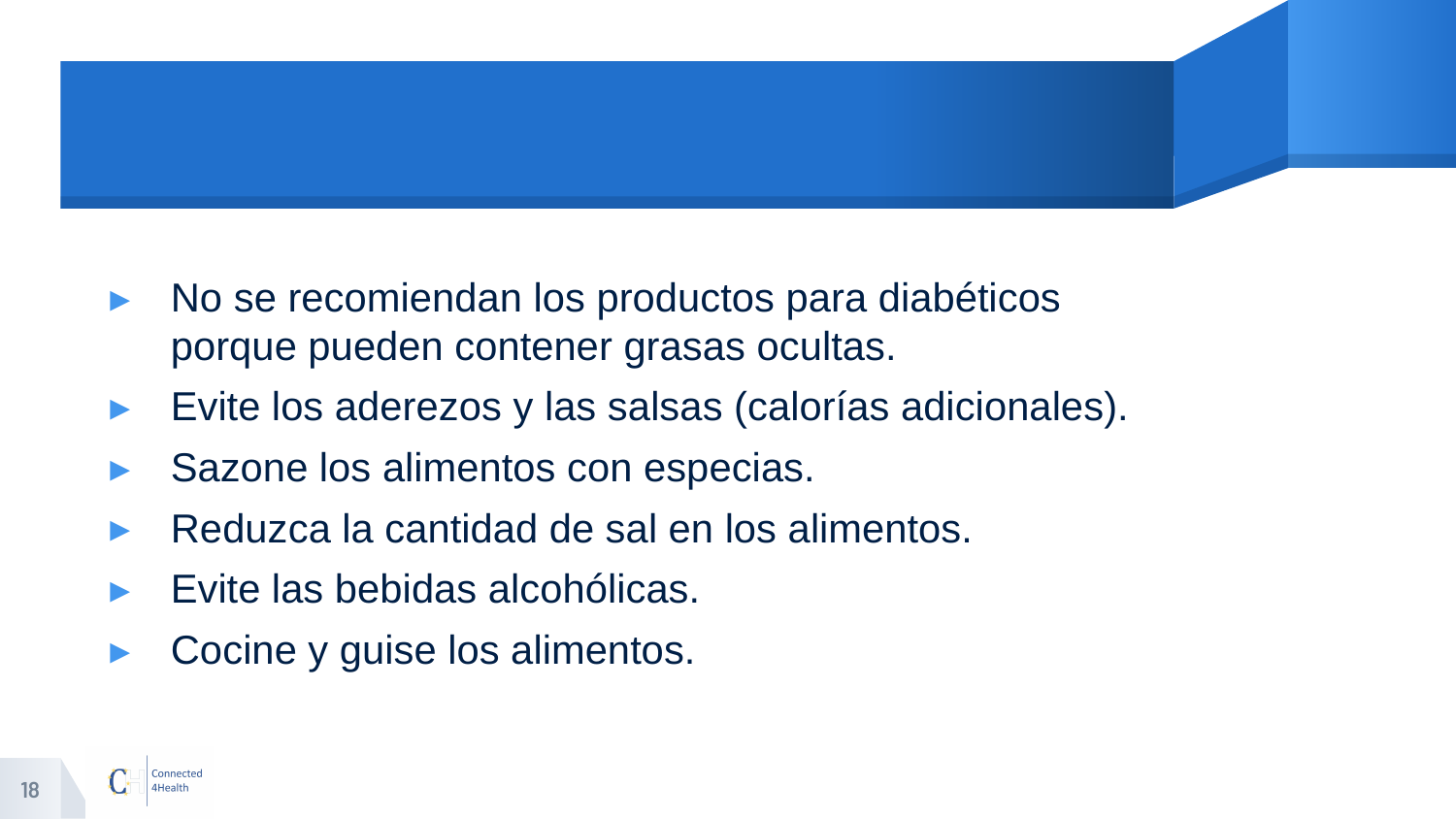

#
No se recomiendan los productos para diabéticos porque pueden contener grasas ocultas.
Evite los aderezos y las salsas (calorías adicionales).
Sazone los alimentos con especias.
Reduzca la cantidad de sal en los alimentos.
Evite las bebidas alcohólicas.
Cocine y guise los alimentos.
18